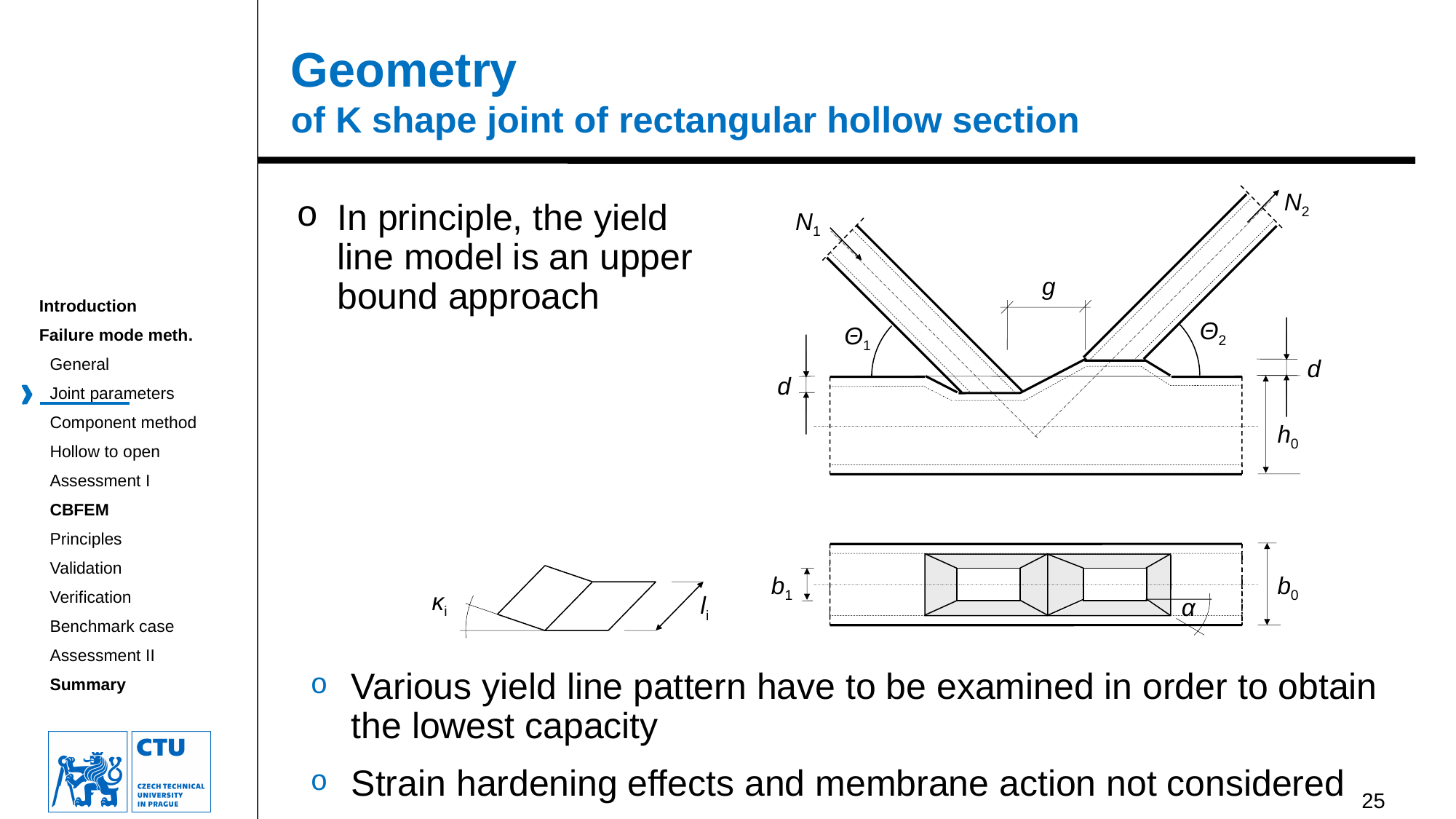

# Geometry of K shape joint of rectangular hollow section
N2

N1

g

Θ2

Θ1

d

d

h0

b1
b0

α

κi

li

In principle, the yield line model is an upper bound approach

Various yield line pattern have to be examined in order to obtain the lowest capacity
Strain hardening effects and membrane action not considered